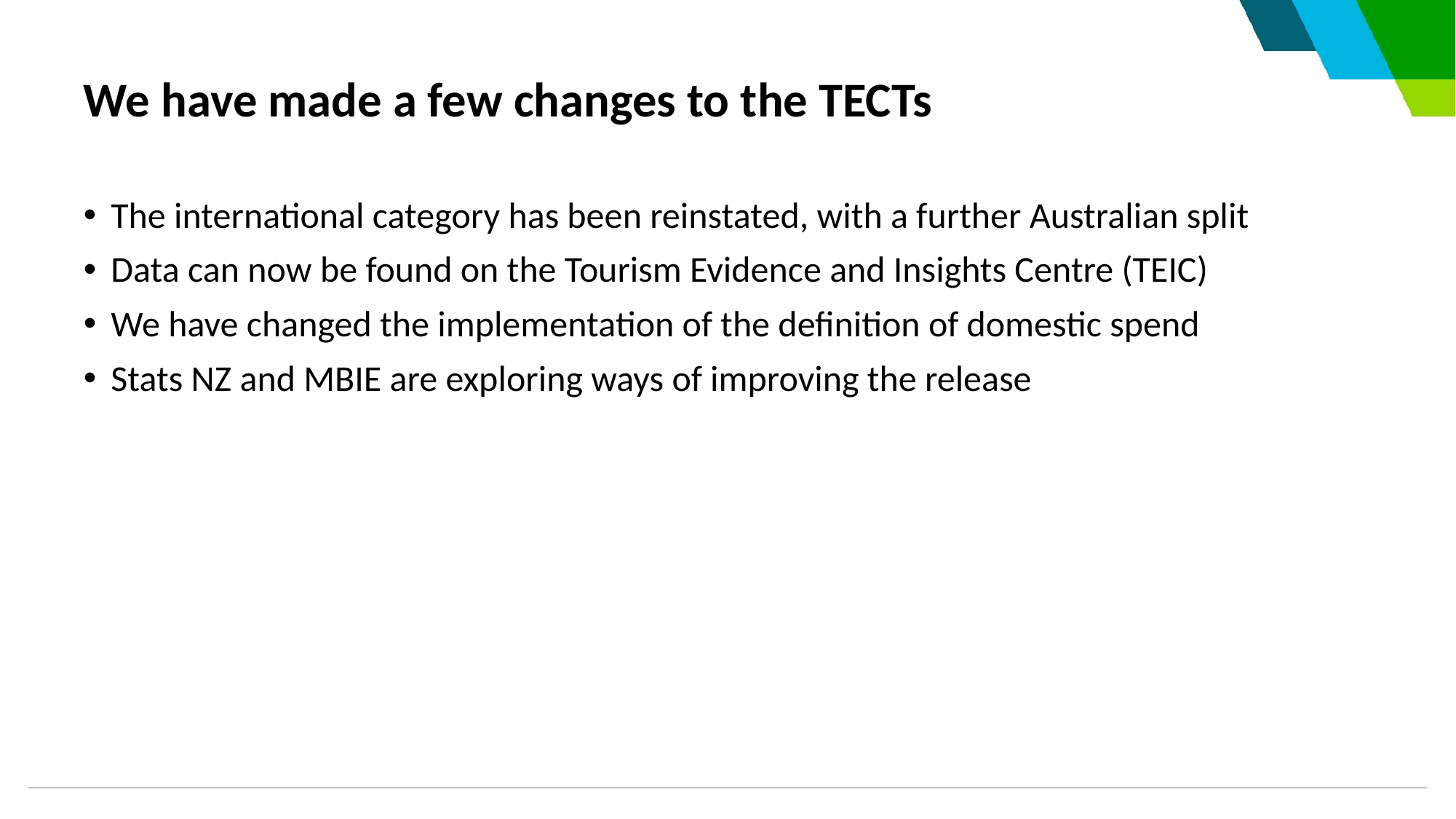

# We have made a few changes to the TECTs
The international category has been reinstated, with a further Australian split
Data can now be found on the Tourism Evidence and Insights Centre (TEIC)
We have changed the implementation of the definition of domestic spend
Stats NZ and MBIE are exploring ways of improving the release